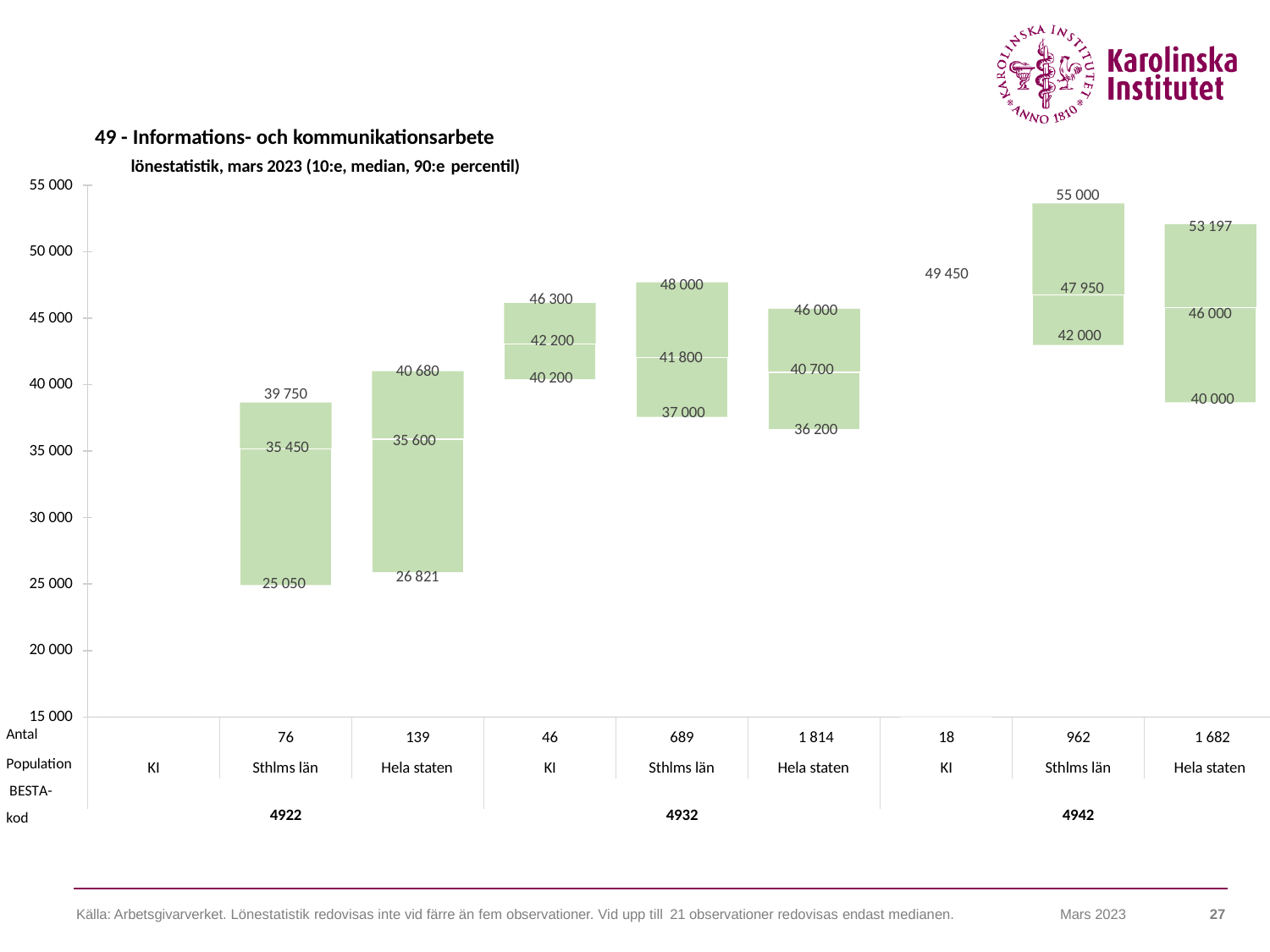

49 - Informations- och kommunikationsarbete
lönestatistik, mars 2023 (10:e, median, 90:e percentil)
55 000
55 000

53 197
50 000
49 450
48 000
47 950
46 300
46 000
46 000
45 000
42 000
42 200
41 800
40 700
40 680
40 200
40 000
39 750
40 000
37 000
36 200
35 600
35 450
35 000
30 000
26 821
25 000

20 000
25 050
15 000
Antal
Population  BESTA-kod

76
139
46
689
1 814
18
962
1 682
KI
Sthlms län
Hela staten
KI
Sthlms län
Hela staten
KI
Sthlms län
Hela staten
4922
4932
4942
Källa: Arbetsgivarverket. Lönestatistik redovisas inte vid färre än fem observationer. Vid upp till 21 observationer redovisas endast medianen.
Mars 2023
27